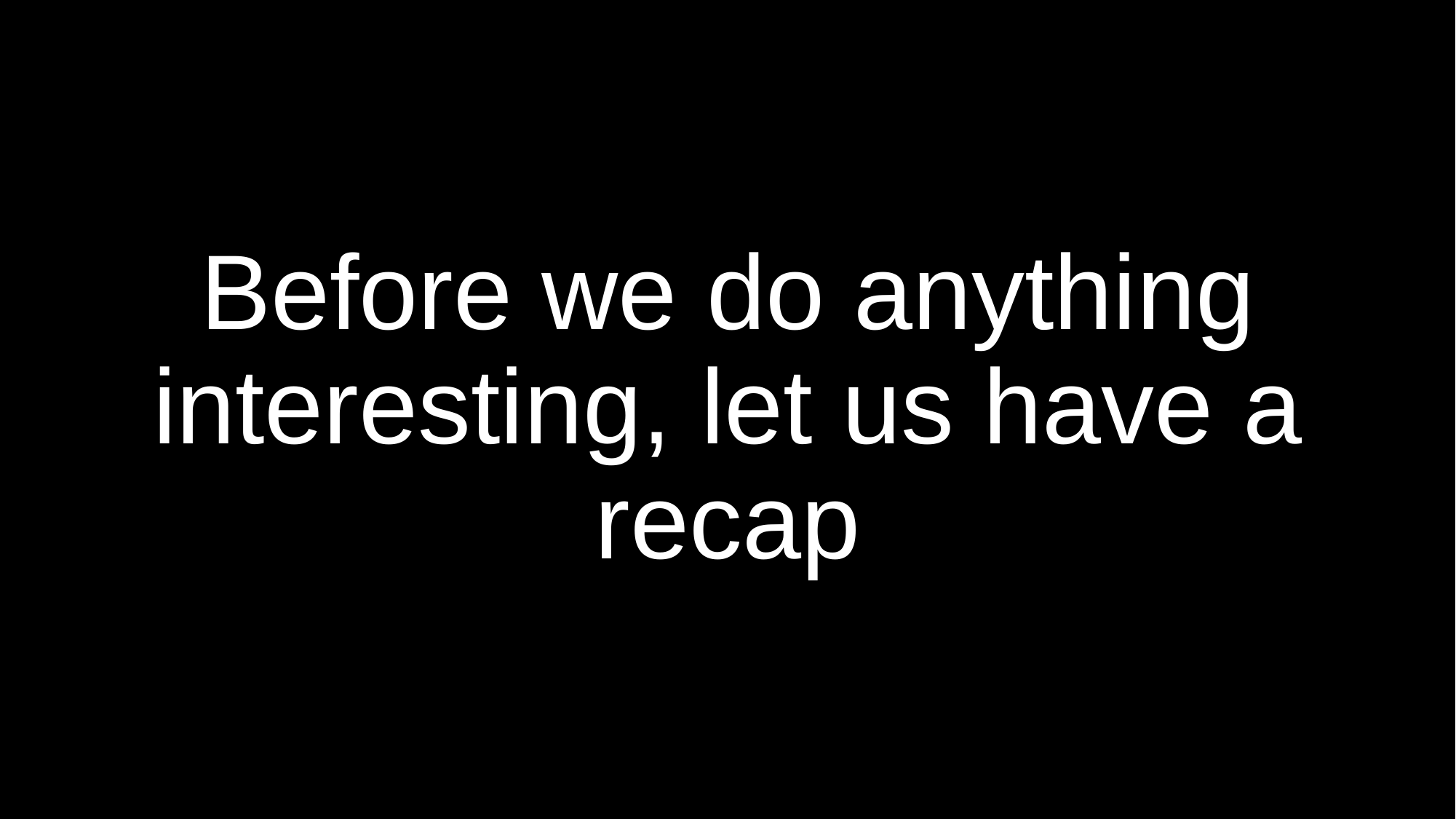

# Before we do anything interesting, let us have a recap